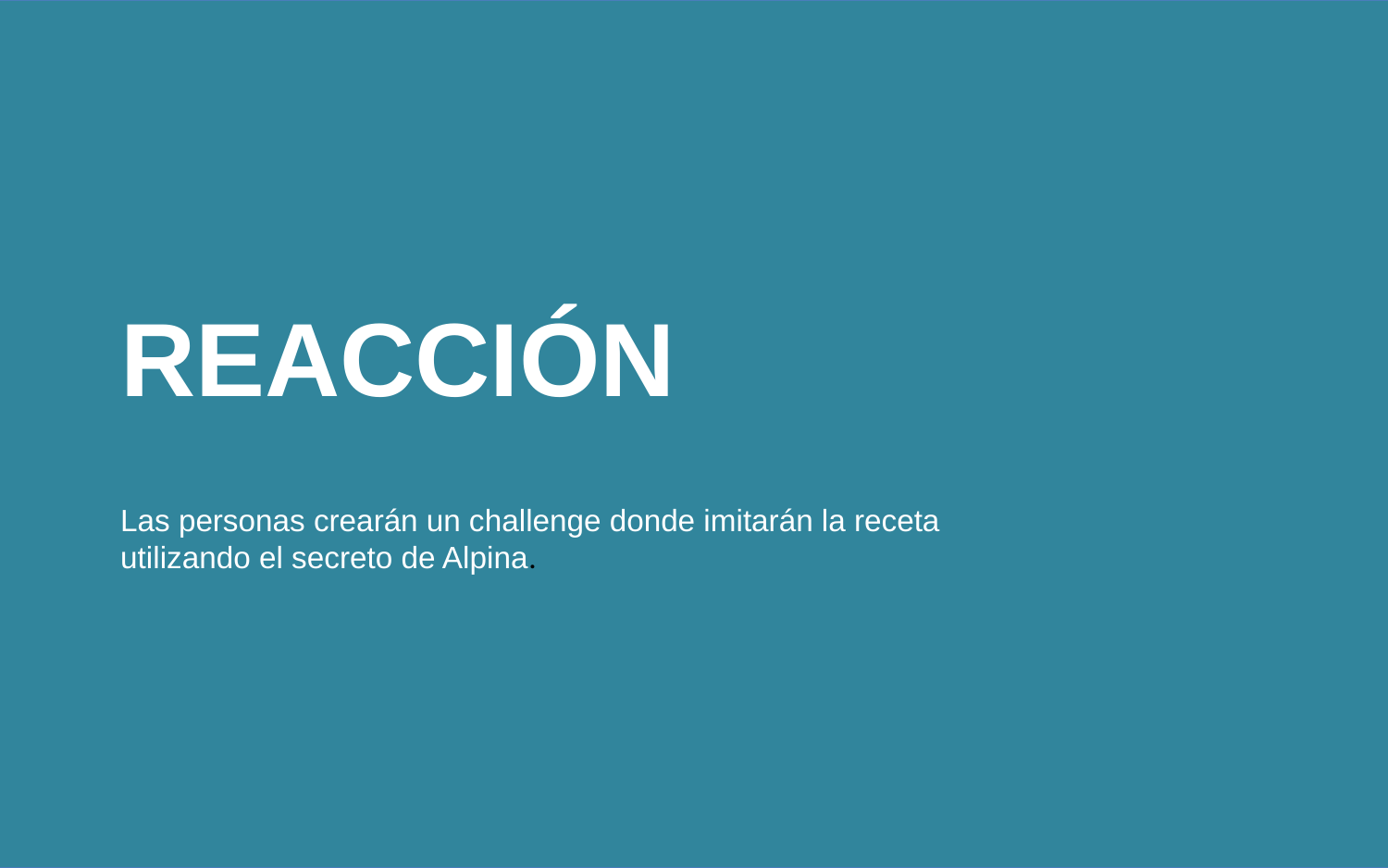

# REACCIÓN Las personas crearán un challenge donde imitarán la receta utilizando el secreto de Alpina.